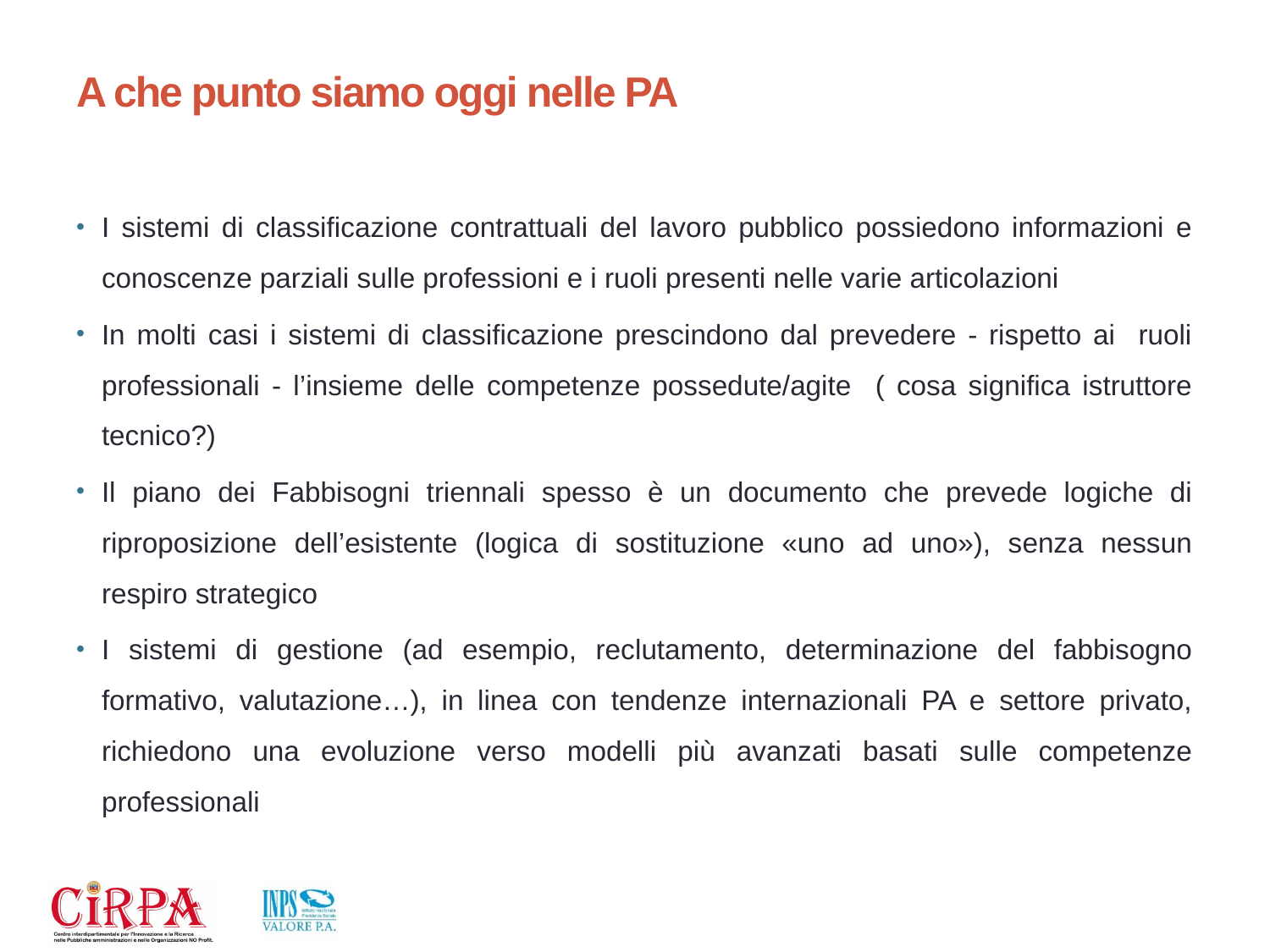

# A che punto siamo oggi nelle PA
I sistemi di classificazione contrattuali del lavoro pubblico possiedono informazioni e conoscenze parziali sulle professioni e i ruoli presenti nelle varie articolazioni
In molti casi i sistemi di classificazione prescindono dal prevedere - rispetto ai  ruoli professionali - l’insieme delle competenze possedute/agite  ( cosa significa istruttore tecnico?)
Il piano dei Fabbisogni triennali spesso è un documento che prevede logiche di riproposizione dell’esistente (logica di sostituzione «uno ad uno»), senza nessun respiro strategico
I sistemi di gestione (ad esempio, reclutamento, determinazione del fabbisogno formativo, valutazione…), in linea con tendenze internazionali PA e settore privato, richiedono una evoluzione verso modelli più avanzati basati sulle competenze professionali